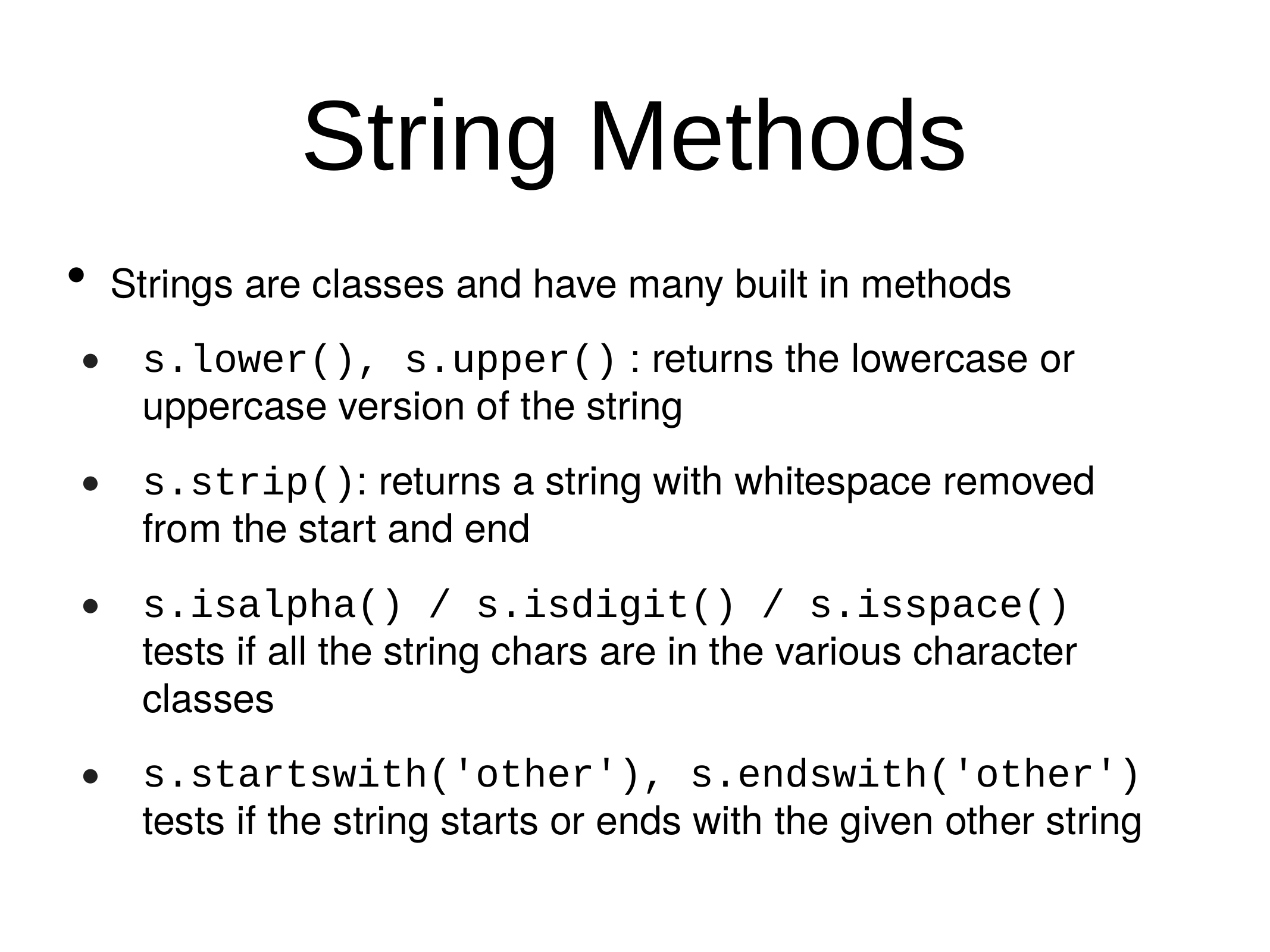

# String Methods
Strings are classes and have many built in methods
s.lower(), s.upper() : returns the lowercase or uppercase version of the string
s.strip(): returns a string with whitespace removed from the start and end
s.isalpha() / s.isdigit() / s.isspace()  tests if all the string chars are in the various character classes
s.startswith('other'), s.endswith('other')  tests if the string starts or ends with the given other string